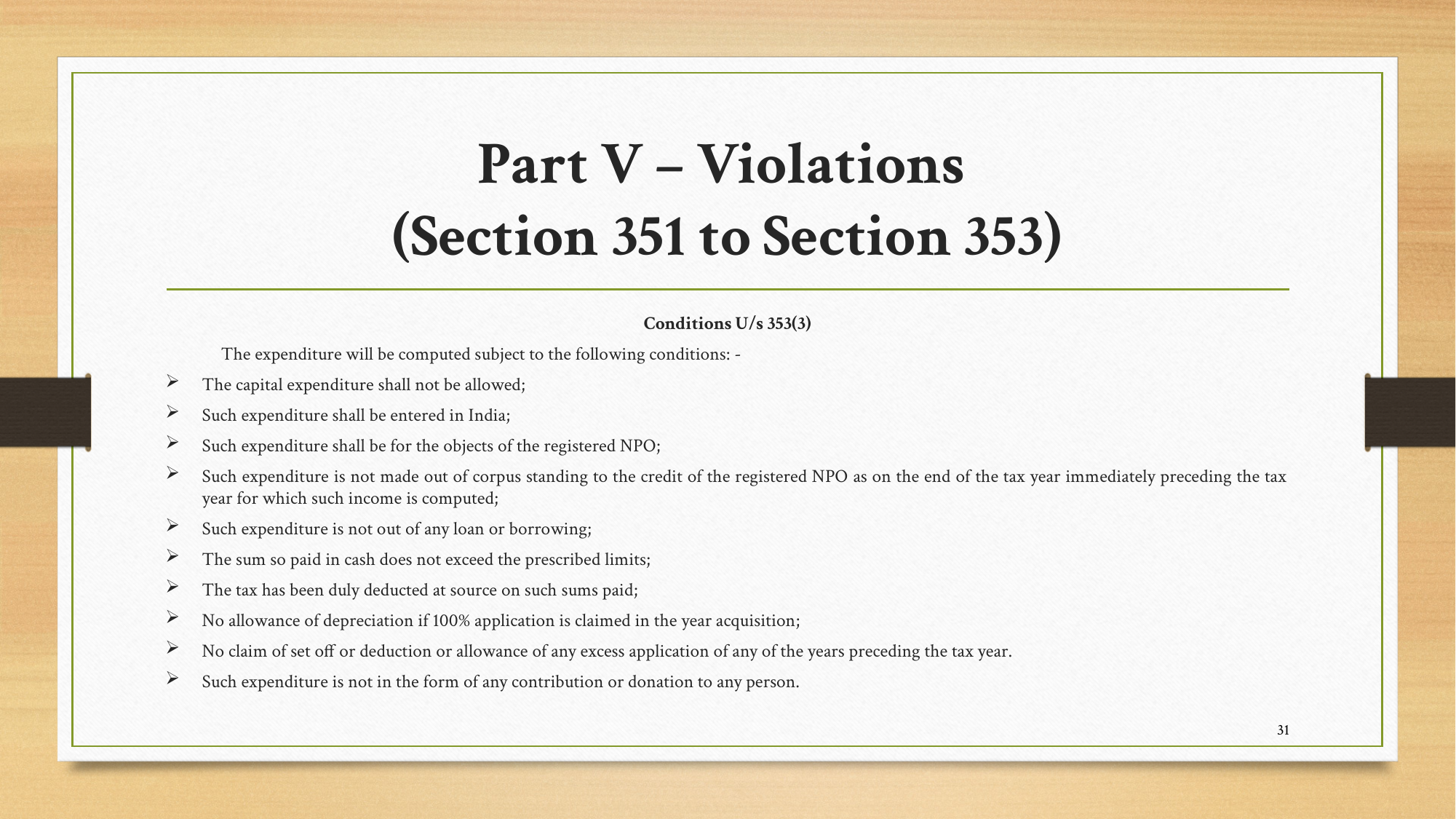

# Part V – Violations (Section 351 to Section 353)
Conditions U/s 353(3)
	The expenditure will be computed subject to the following conditions: -
The capital expenditure shall not be allowed;
Such expenditure shall be entered in India;
Such expenditure shall be for the objects of the registered NPO;
Such expenditure is not made out of corpus standing to the credit of the registered NPO as on the end of the tax year immediately preceding the tax year for which such income is computed;
Such expenditure is not out of any loan or borrowing;
The sum so paid in cash does not exceed the prescribed limits;
The tax has been duly deducted at source on such sums paid;
No allowance of depreciation if 100% application is claimed in the year acquisition;
No claim of set off or deduction or allowance of any excess application of any of the years preceding the tax year.
Such expenditure is not in the form of any contribution or donation to any person.
31